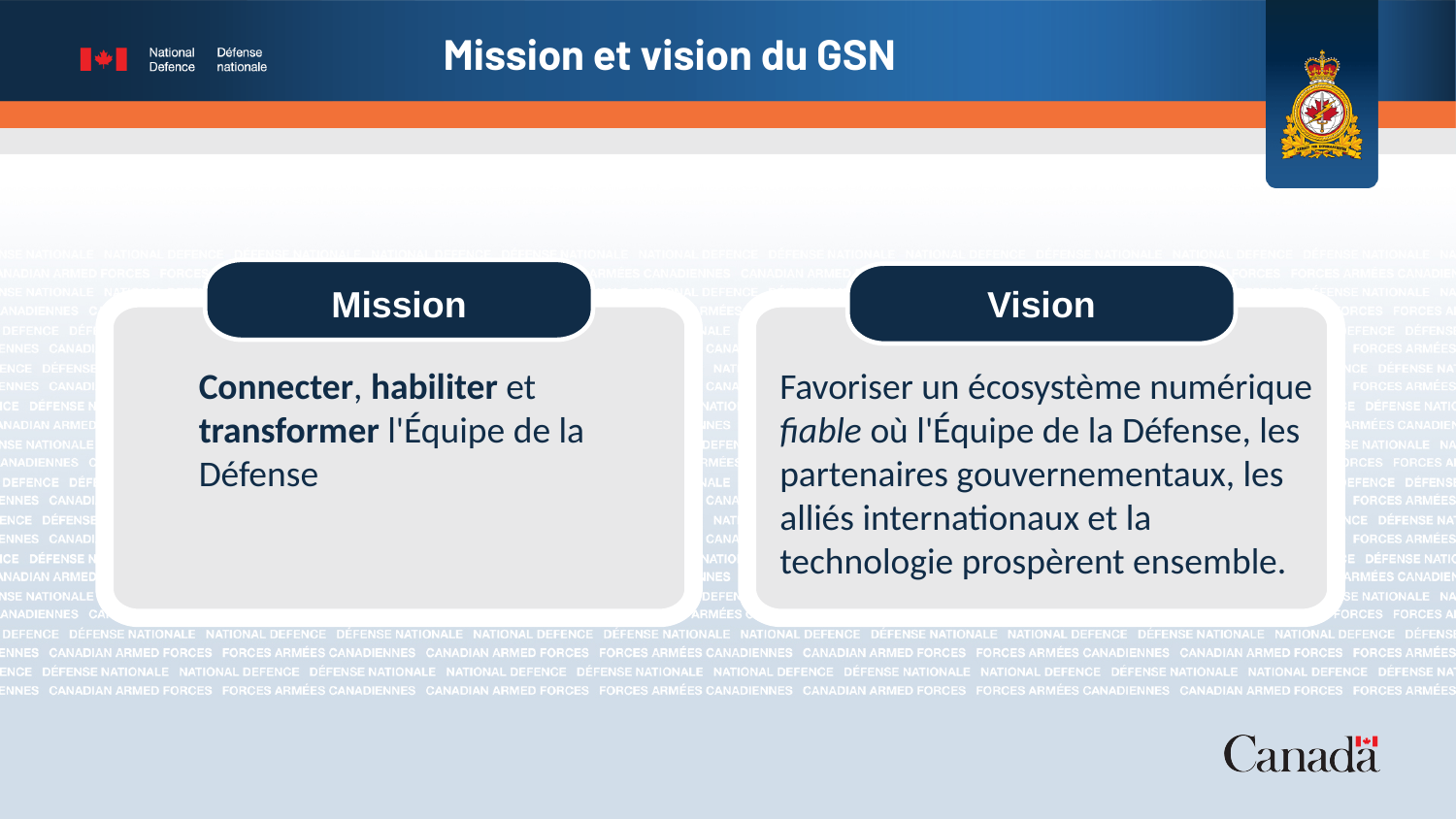

Mission et vision du GSN

Mission
Vision
Connecter, habiliter et transformer l'Équipe de la Défense

Favoriser un écosystème numérique fiable où l'Équipe de la Défense, les partenaires gouvernementaux, les alliés internationaux et la technologie prospèrent ensemble.